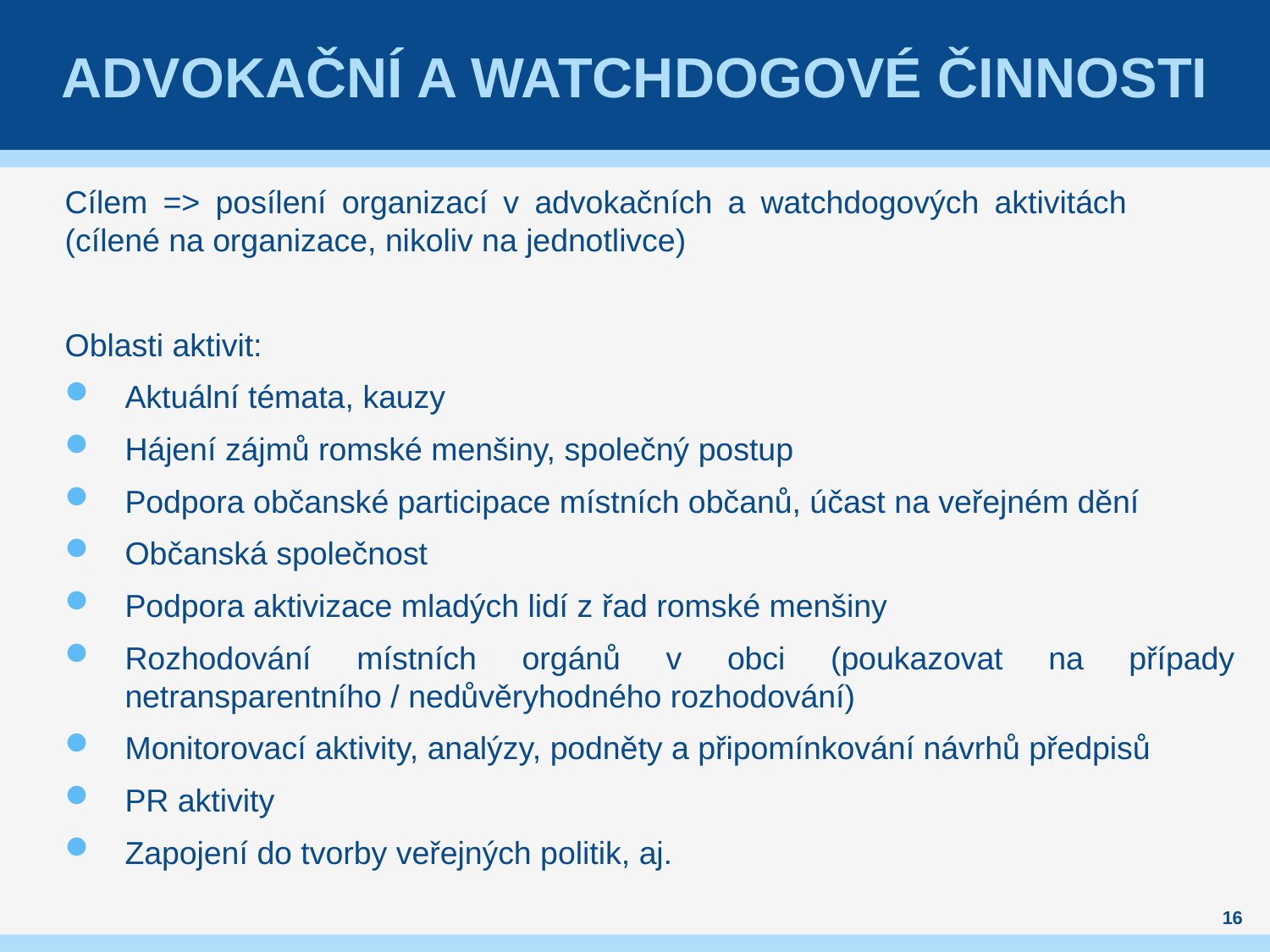

# Advokační a watchdogové činnosti
Cílem => posílení organizací v advokačních a watchdogových aktivitách        (cílené na organizace, nikoliv na jednotlivce)

Oblasti aktivit:
Aktuální témata, kauzy
Hájení zájmů romské menšiny, společný postup
Podpora občanské participace místních občanů, účast na veřejném dění
Občanská společnost
Podpora aktivizace mladých lidí z řad romské menšiny
Rozhodování místních orgánů v obci (poukazovat na případy netransparentního / nedůvěryhodného rozhodování)
Monitorovací aktivity, analýzy, podněty a připomínkování návrhů předpisů
PR aktivity
Zapojení do tvorby veřejných politik, aj.

16